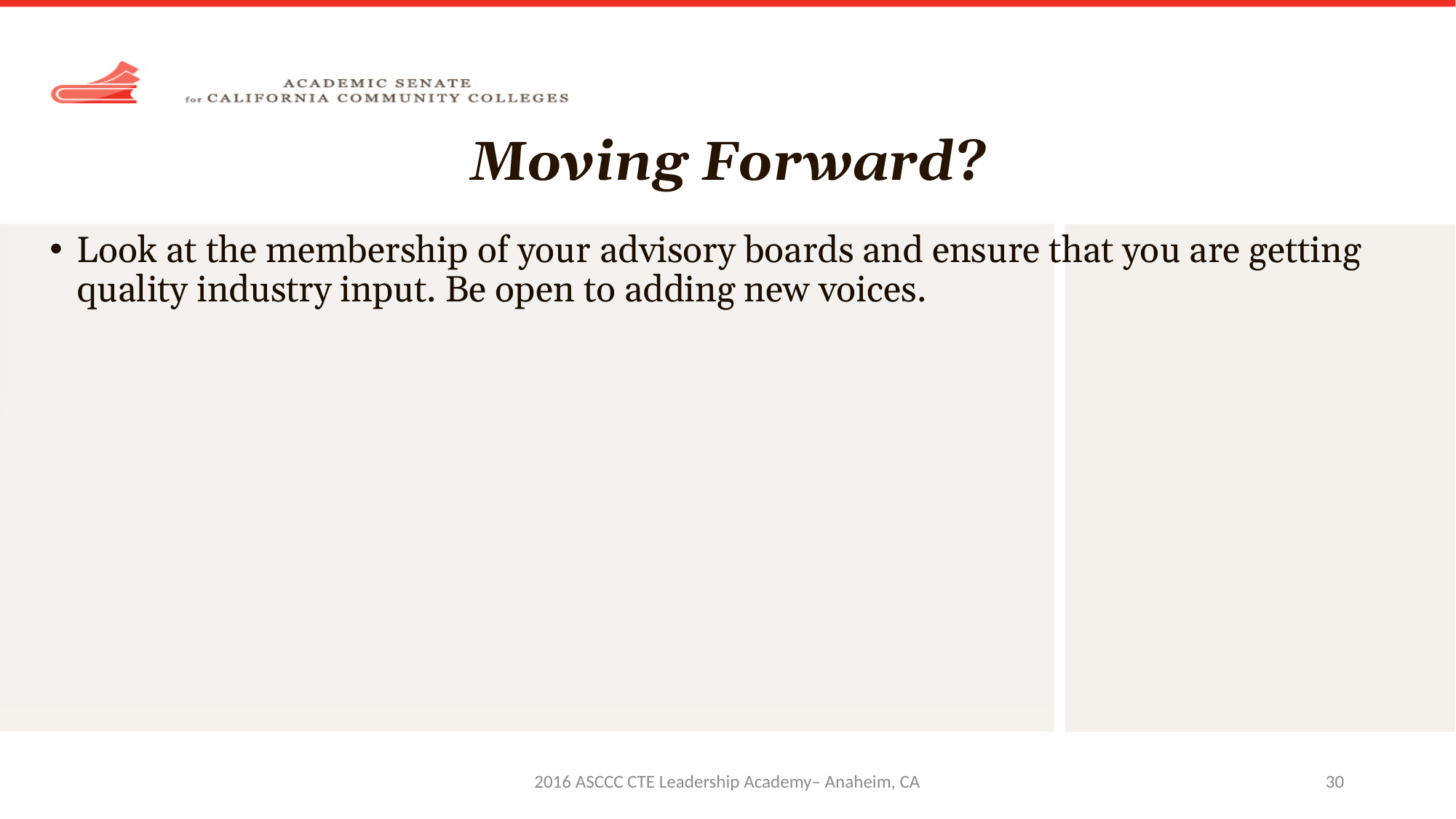

# Moving Forward?
Look at the membership of your advisory boards and ensure that you are getting quality industry input. Be open to adding new voices.
2016 ASCCC CTE Leadership Academy– Anaheim, CA
30